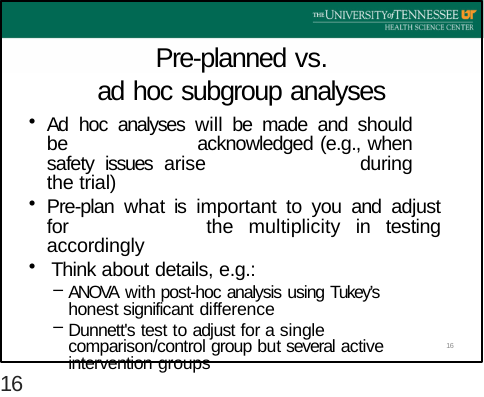

# Pre‐planned vs.
ad hoc subgroup analyses
Ad hoc analyses will be made and should be 	acknowledged (e.g., when safety issues arise 	during the trial)
Pre‐plan what is important to you and adjust for 	the multiplicity in testing accordingly
Think about details, e.g.:
ANOVA with post‐hoc analysis using Tukey’s honest significant difference
Dunnett's test to adjust for a single comparison/control group but several active intervention groups
16
16